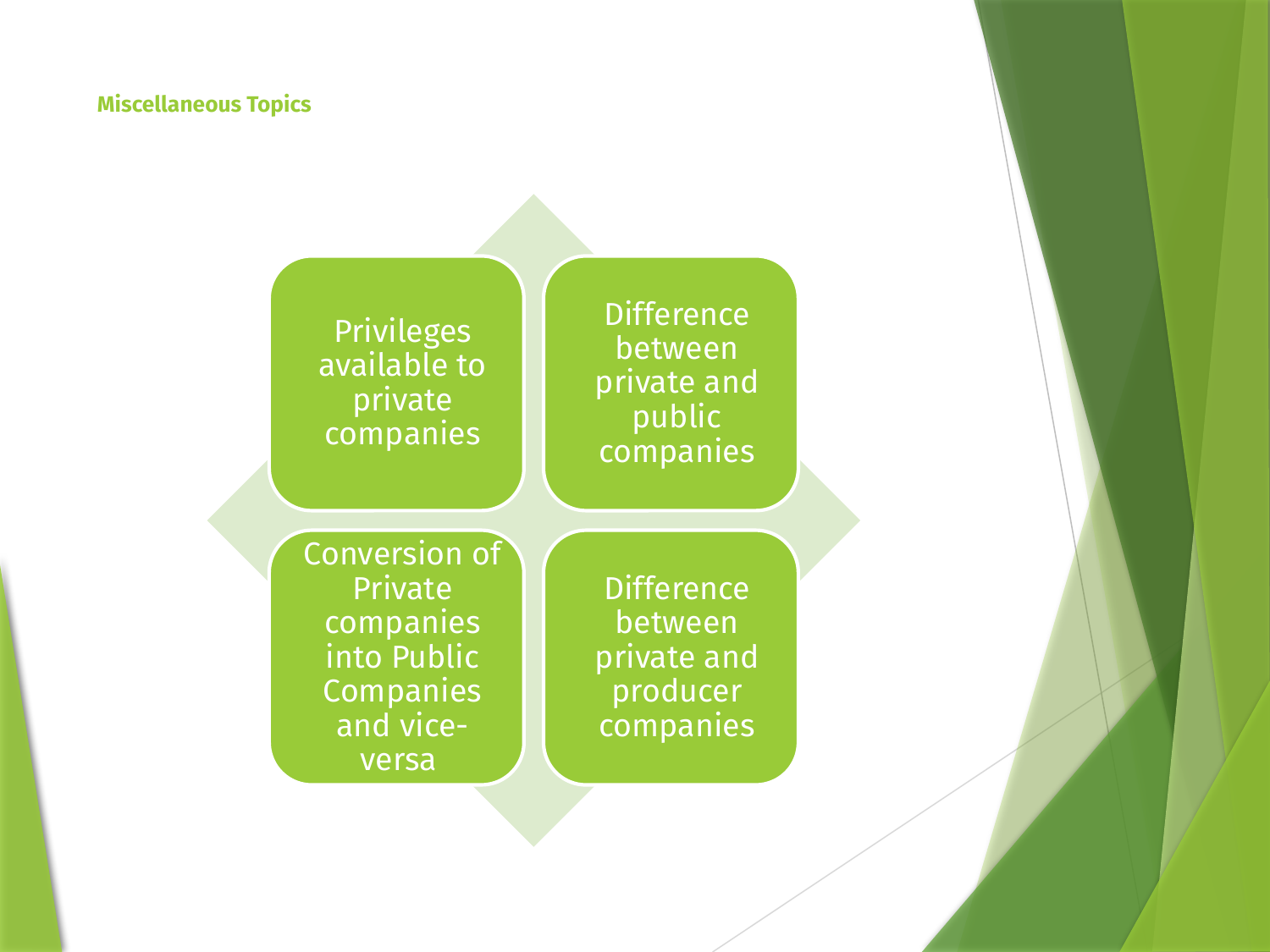

# Miscellaneous Topics
Privileges available to private companies
Difference between private and public companies
Conversion of Private companies into Public Companies and vice-versa
Difference between private and producer companies